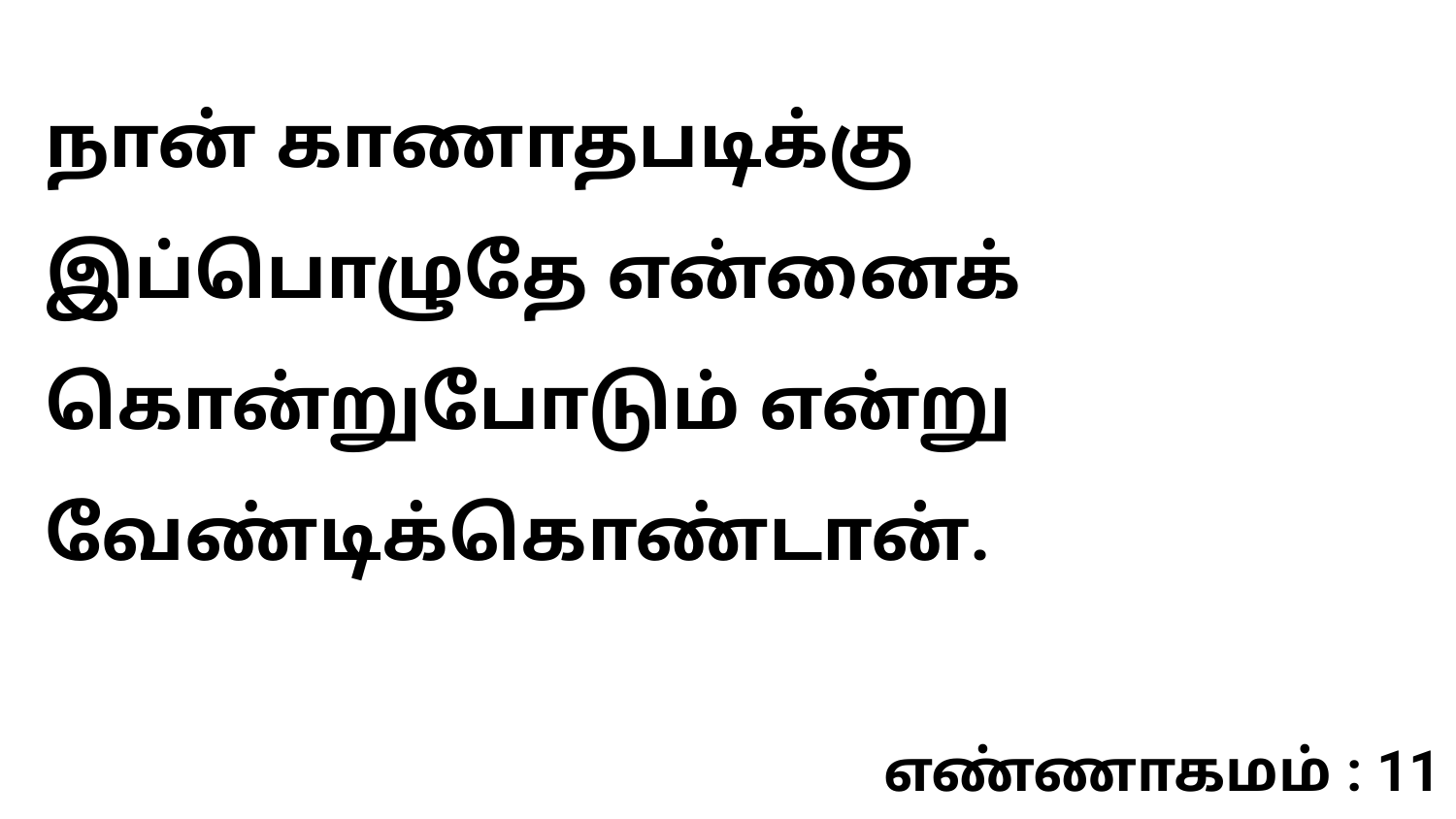

நான் காணாதபடிக்கு இப்பொழுதே என்னைக் கொன்றுபோடும் என்று வேண்டிக்கொண்டான்.
எண்ணாகமம் : 11